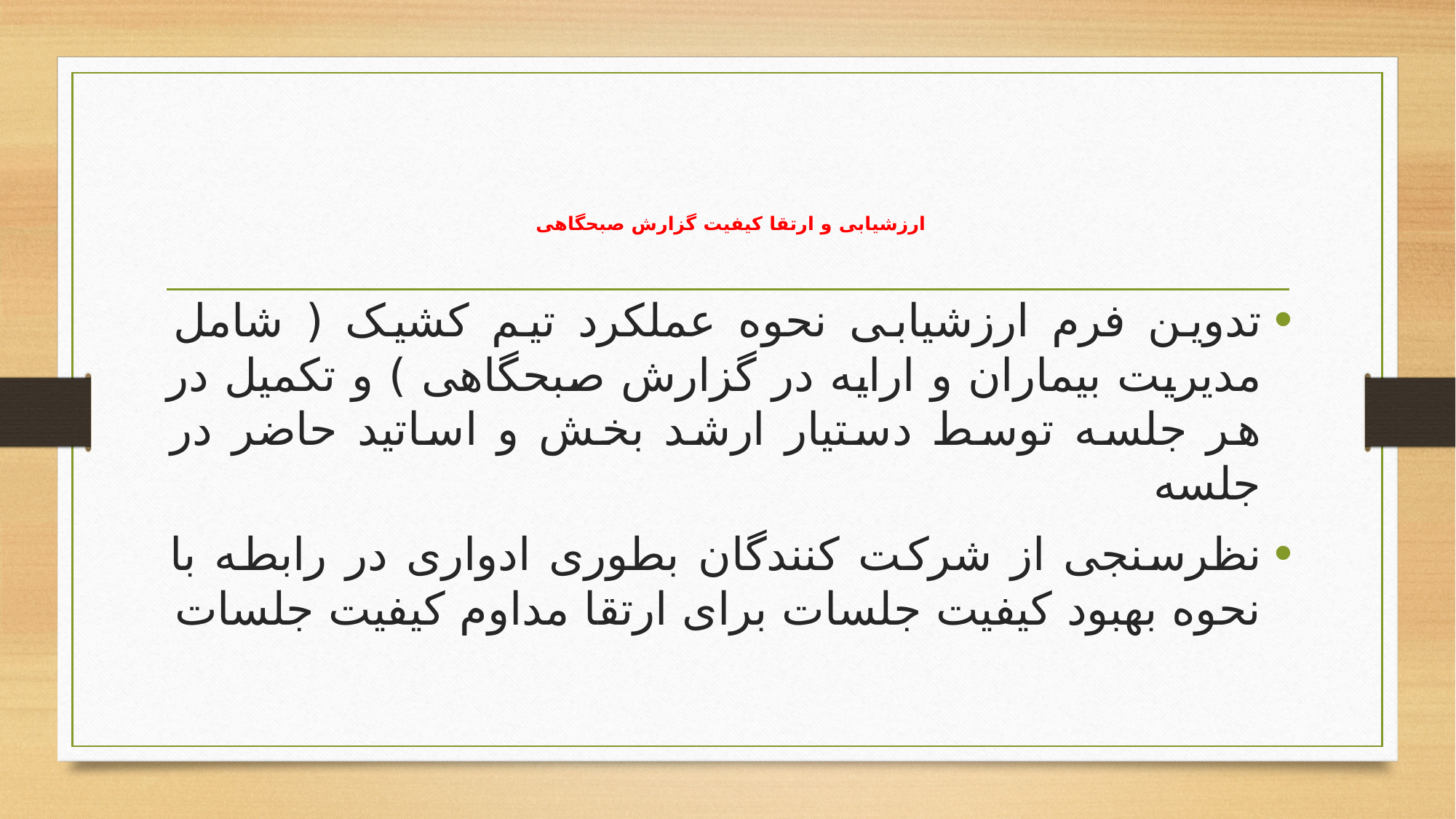

# ارزشیابی و ارتقا کیفیت گزارش صبحگاهی
تدوین فرم ارزشیابی نحوه عملکرد تیم کشیک ( شامل مدیریت بیماران و ارایه در گزارش صبحگاهی ) و تکمیل در هر جلسه توسط دستیار ارشد بخش و اساتید حاضر در جلسه
نظرسنجی از شرکت کنندگان بطوری ادواری در رابطه با نحوه بهبود کیفیت جلسات برای ارتقا مداوم کیفیت جلسات